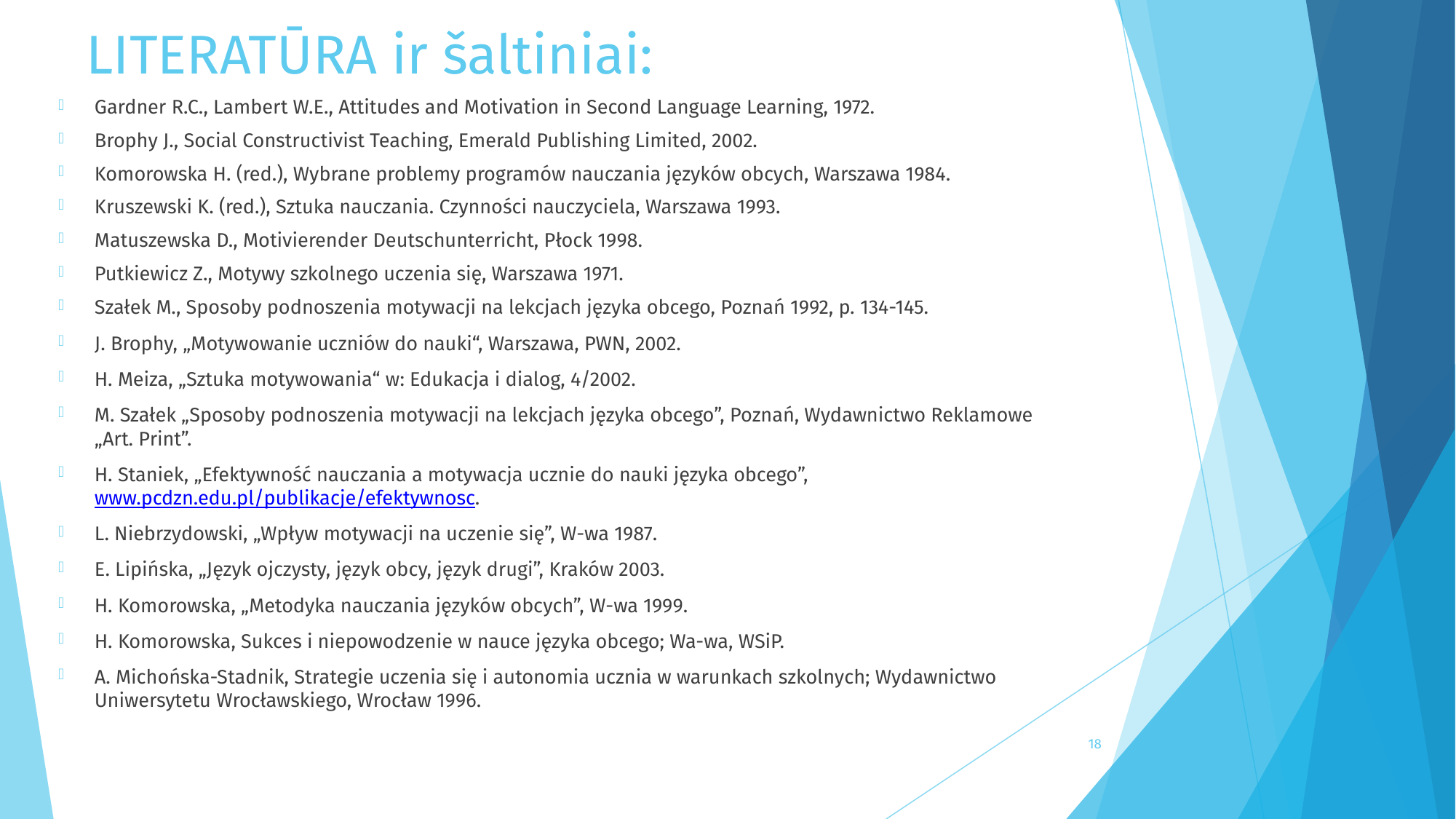

# LITERATŪRA ir šaltiniai:
Gardner R.C., Lambert W.E., Attitudes and Motivation in Second Language Learning, 1972.
Brophy J., Social Constructivist Teaching, Emerald Publishing Limited, 2002.
Komorowska H. (red.), Wybrane problemy programów nauczania języków obcych, Warszawa 1984.
Kruszewski K. (red.), Sztuka nauczania. Czynności nauczyciela, Warszawa 1993.
Matuszewska D., Motivierender Deutschunterricht, Płock 1998.
Putkiewicz Z., Motywy szkolnego uczenia się, Warszawa 1971.
Szałek M., Sposoby podnoszenia motywacji na lekcjach języka obcego, Poznań 1992, p. 134-145.
J. Brophy, „Motywowanie uczniów do nauki“, Warszawa, PWN, 2002.
H. Meiza, „Sztuka motywowania“ w: Edukacja i dialog, 4/2002.
M. Szałek „Sposoby podnoszenia motywacji na lekcjach języka obcego”, Poznań, Wydawnictwo Reklamowe „Art. Print”.
H. Staniek, „Efektywność nauczania a motywacja ucznie do nauki języka obcego”, www.pcdzn.edu.pl/publikacje/efektywnosc.
L. Niebrzydowski, „Wpływ motywacji na uczenie się”, W-wa 1987.
E. Lipińska, „Język ojczysty, język obcy, język drugi”, Kraków 2003.
H. Komorowska, „Metodyka nauczania języków obcych”, W-wa 1999.
H. Komorowska, Sukces i niepowodzenie w nauce języka obcego; Wa-wa, WSiP.
A. Michońska-Stadnik, Strategie uczenia się i autonomia ucznia w warunkach szkolnych; Wydawnictwo Uniwersytetu Wrocławskiego, Wrocław 1996.
18